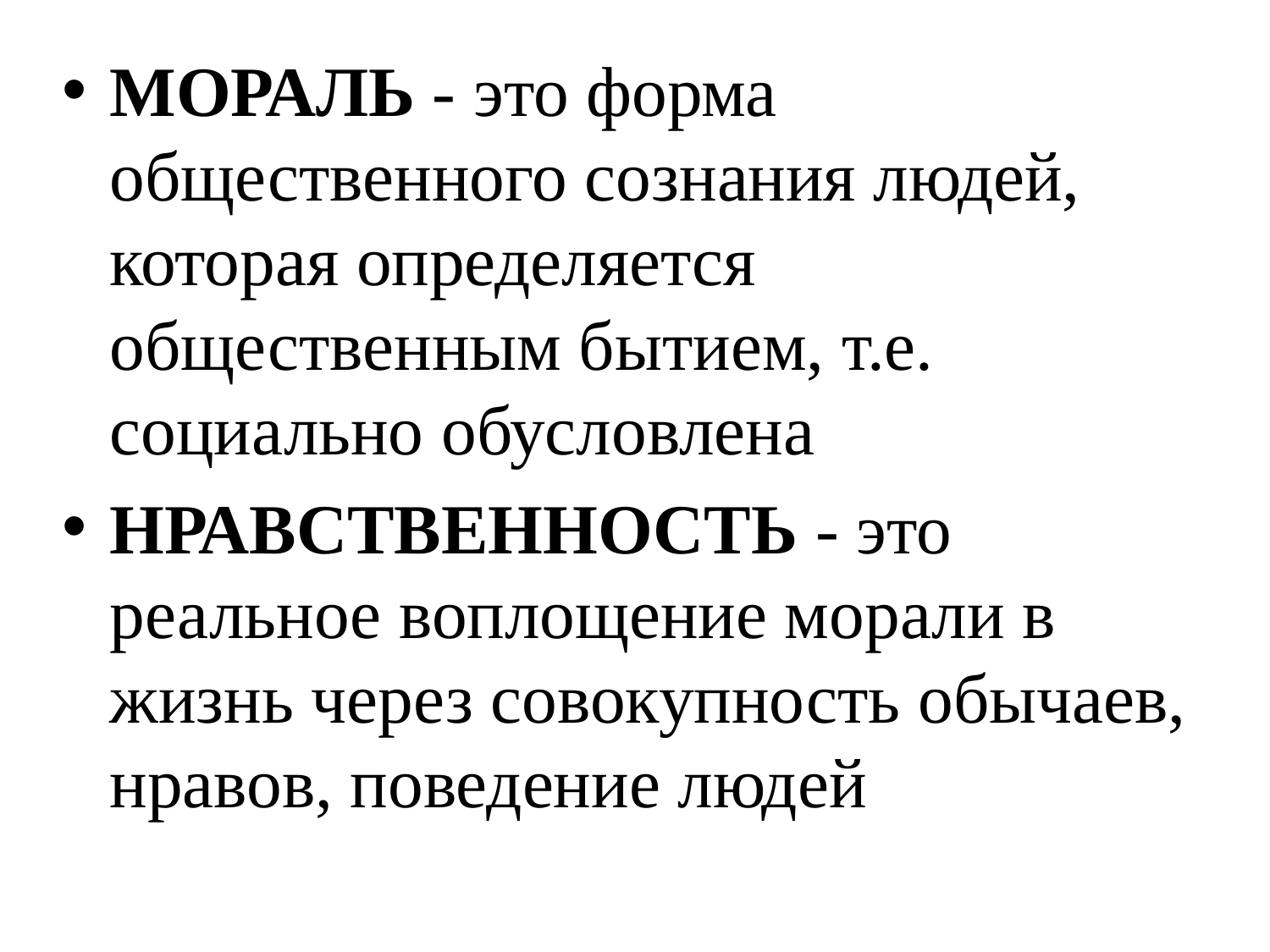

МОРАЛЬ - это форма общественного сознания людей, которая определяется общественным бытием, т.е.  социально обусловлена
НРАВСТВЕННОСТЬ - это реальное воплощение морали в жизнь через совокупность обычаев, нравов, поведение людей